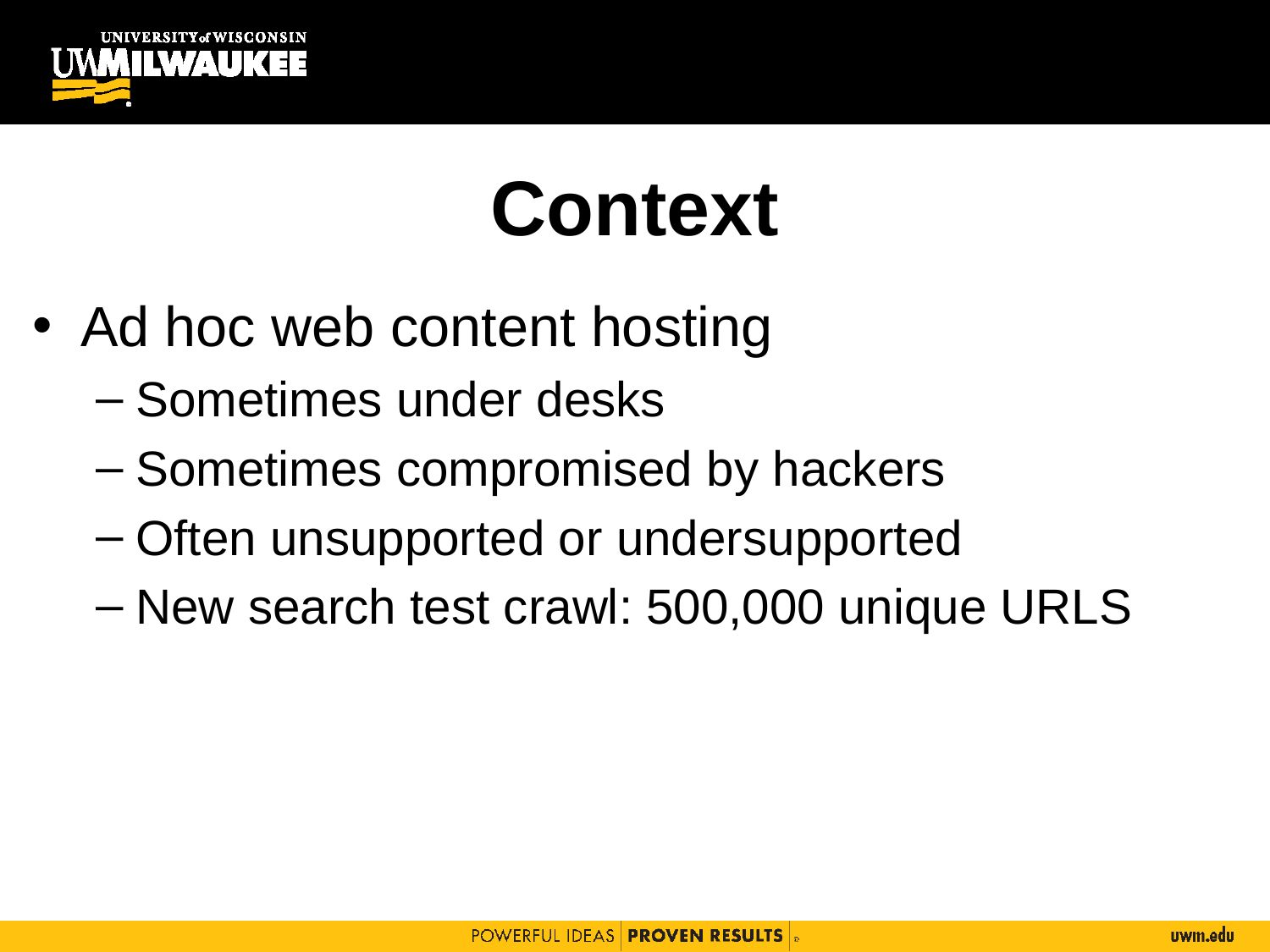

# Context
Ad hoc web content hosting
Sometimes under desks
Sometimes compromised by hackers
Often unsupported or undersupported
New search test crawl: 500,000 unique URLS